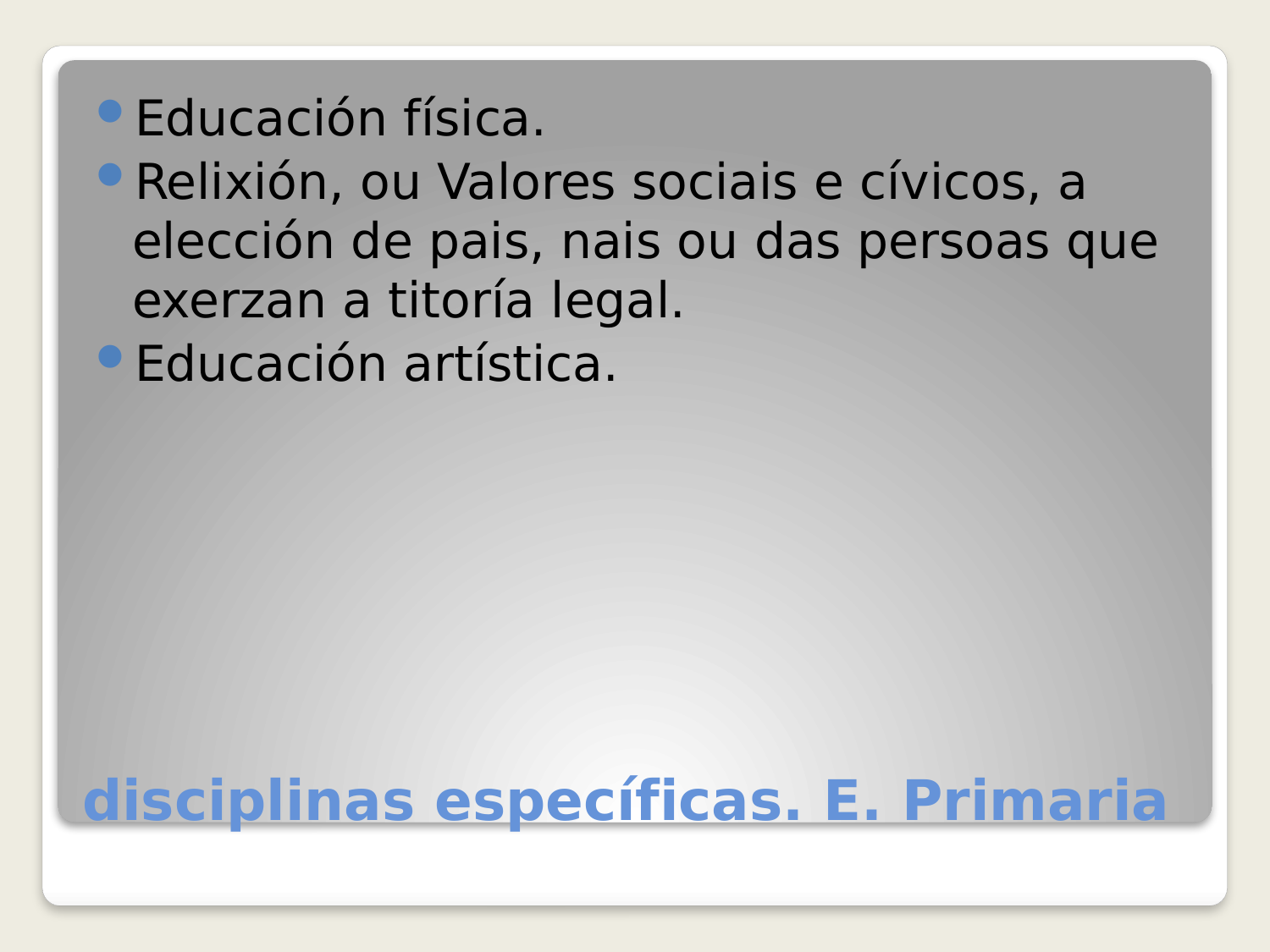

Educación física.
Relixión, ou Valores sociais e cívicos, a elección de pais, nais ou das persoas que exerzan a titoría legal.
Educación artística.
# disciplinas específicas. E. Primaria